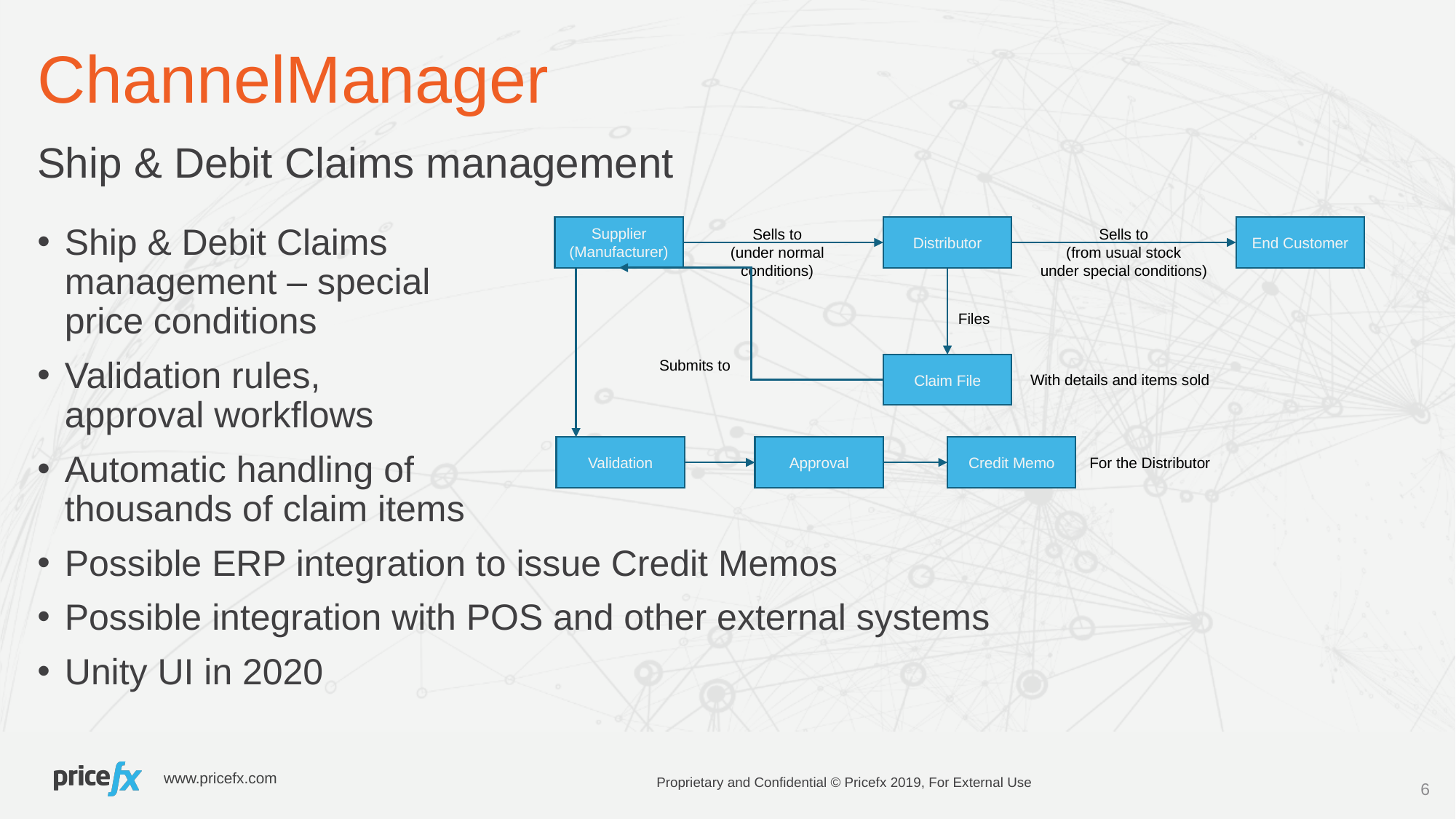

# ChannelManager
Ship & Debit Claims management
Supplier
(Manufacturer)
Distributor
End Customer
Sells to
(under normal
conditions)
Sells to
(from usual stock
under special conditions)
Files
Submits to
Claim File
With details and items sold
Validation
Approval
Credit Memo
For the Distributor
Ship & Debit Claims
management – special
price conditions
Validation rules,
approval workflows
Automatic handling of
thousands of claim items
Possible ERP integration to issue Credit Memos
Possible integration with POS and other external systems
Unity UI in 2020